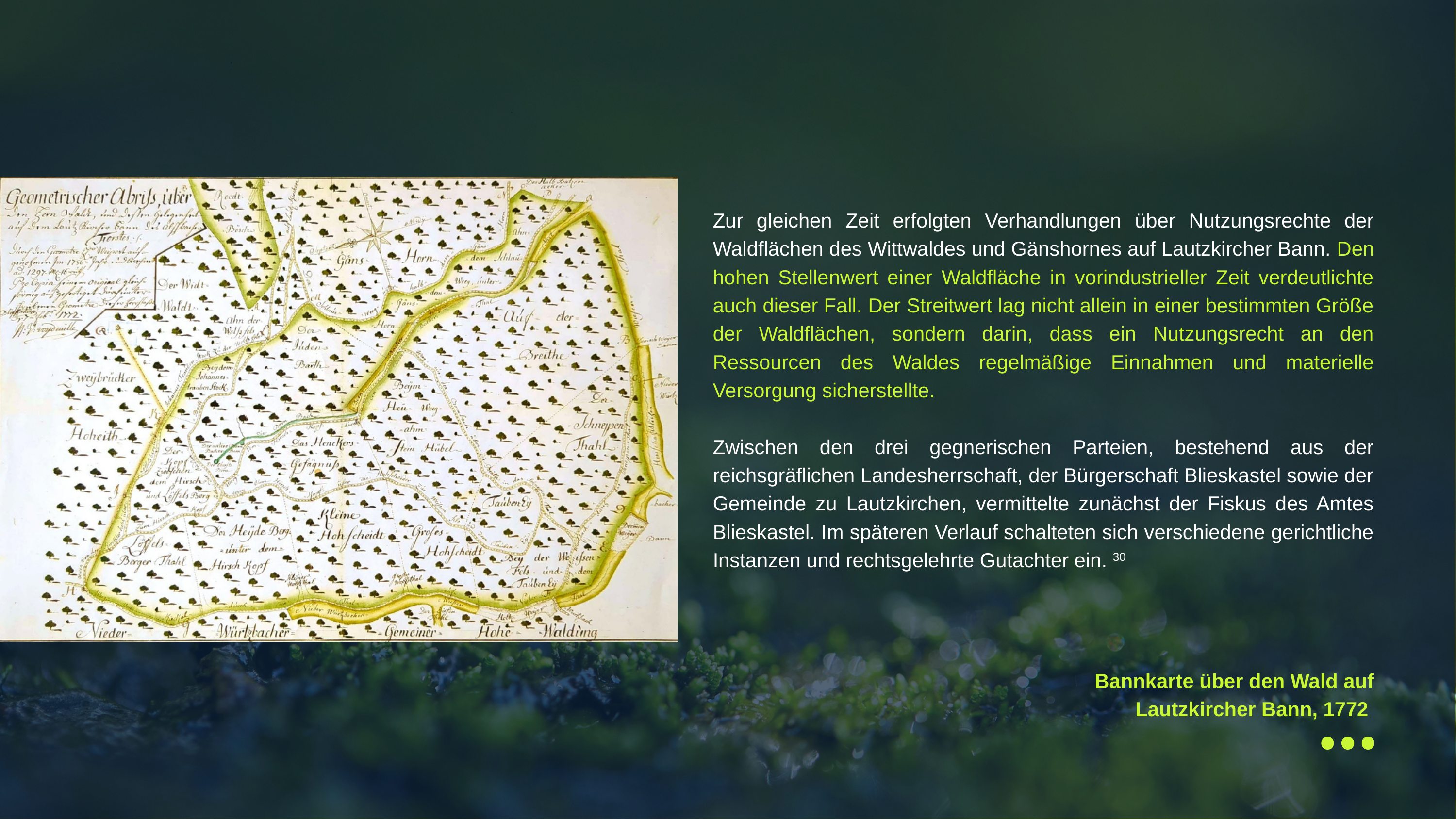

Zur gleichen Zeit erfolgten Verhandlungen über Nutzungsrechte der Waldflächen des Wittwaldes und Gänshornes auf Lautzkircher Bann. Den hohen Stellenwert einer Waldfläche in vorindustrieller Zeit verdeutlichte auch dieser Fall. Der Streitwert lag nicht allein in einer bestimmten Größe der Waldflächen, sondern darin, dass ein Nutzungsrecht an den Ressourcen des Waldes regelmäßige Einnahmen und materielle Versorgung sicherstellte.

Zwischen den drei gegnerischen Parteien, bestehend aus der reichsgräflichen Landesherrschaft, der Bürgerschaft Blieskastel sowie der Gemeinde zu Lautzkirchen, vermittelte zunächst der Fiskus des Amtes Blieskastel. Im späteren Verlauf schalteten sich verschiedene gerichtliche Instanzen und rechtsgelehrte Gutachter ein. 30
Bannkarte über den Wald auf Lautzkircher Bann, 1772